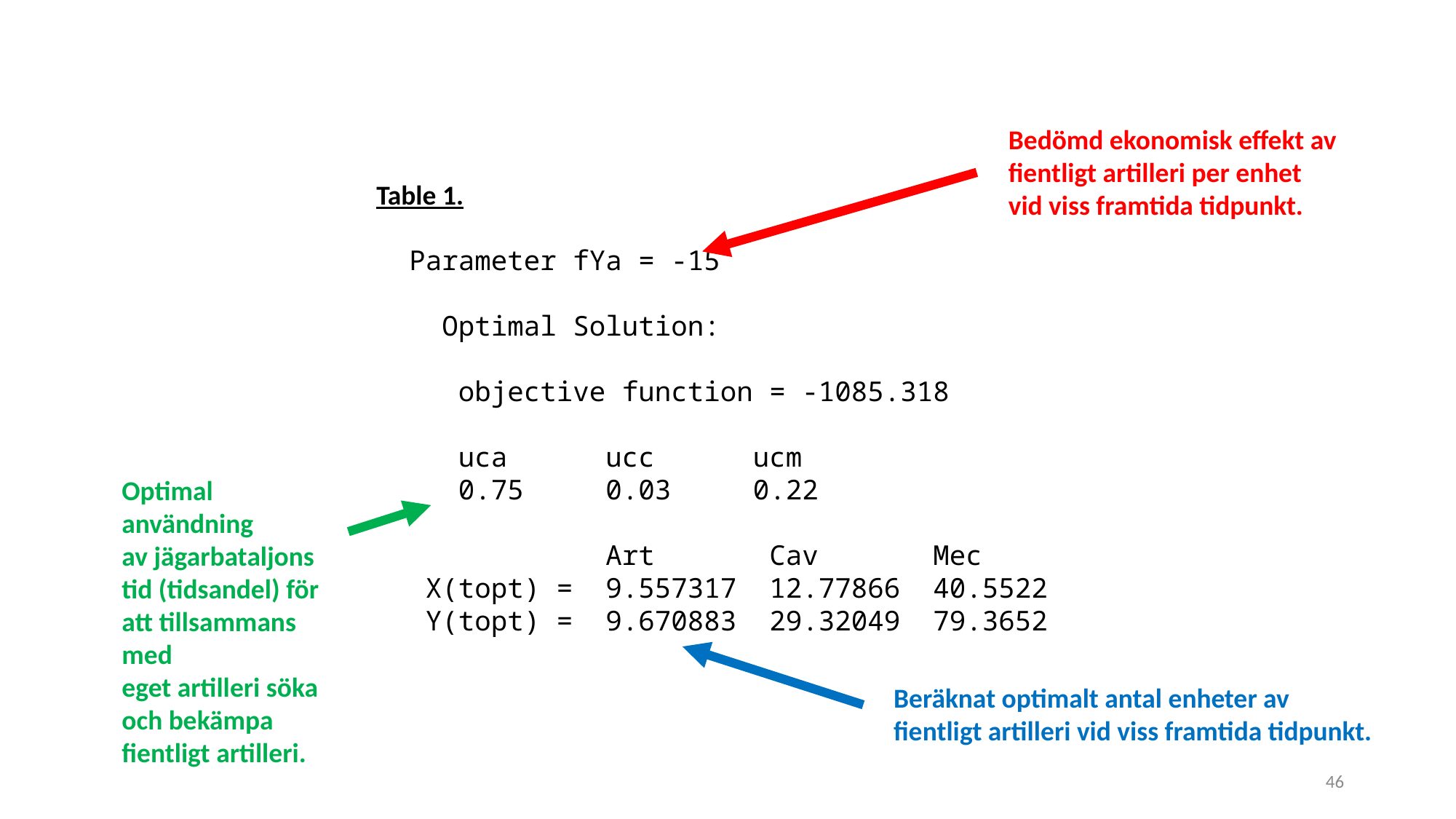

Bedömd ekonomisk effekt av
fientligt artilleri per enhet
vid viss framtida tidpunkt.
Table 1.

  Parameter fYa = -15

    Optimal Solution:

     objective function = -1085.318

     uca      ucc      ucm
     0.75     0.03     0.22

              Art       Cav       Mec
   X(topt) =  9.557317  12.77866  40.5522
   Y(topt) =  9.670883  29.32049  79.3652
Optimal  användning
av jägarbataljons tid (tidsandel) för att tillsammans med
eget artilleri söka och bekämpa fientligt artilleri.
Beräknat optimalt antal enheter av
fientligt artilleri vid viss framtida tidpunkt.
46